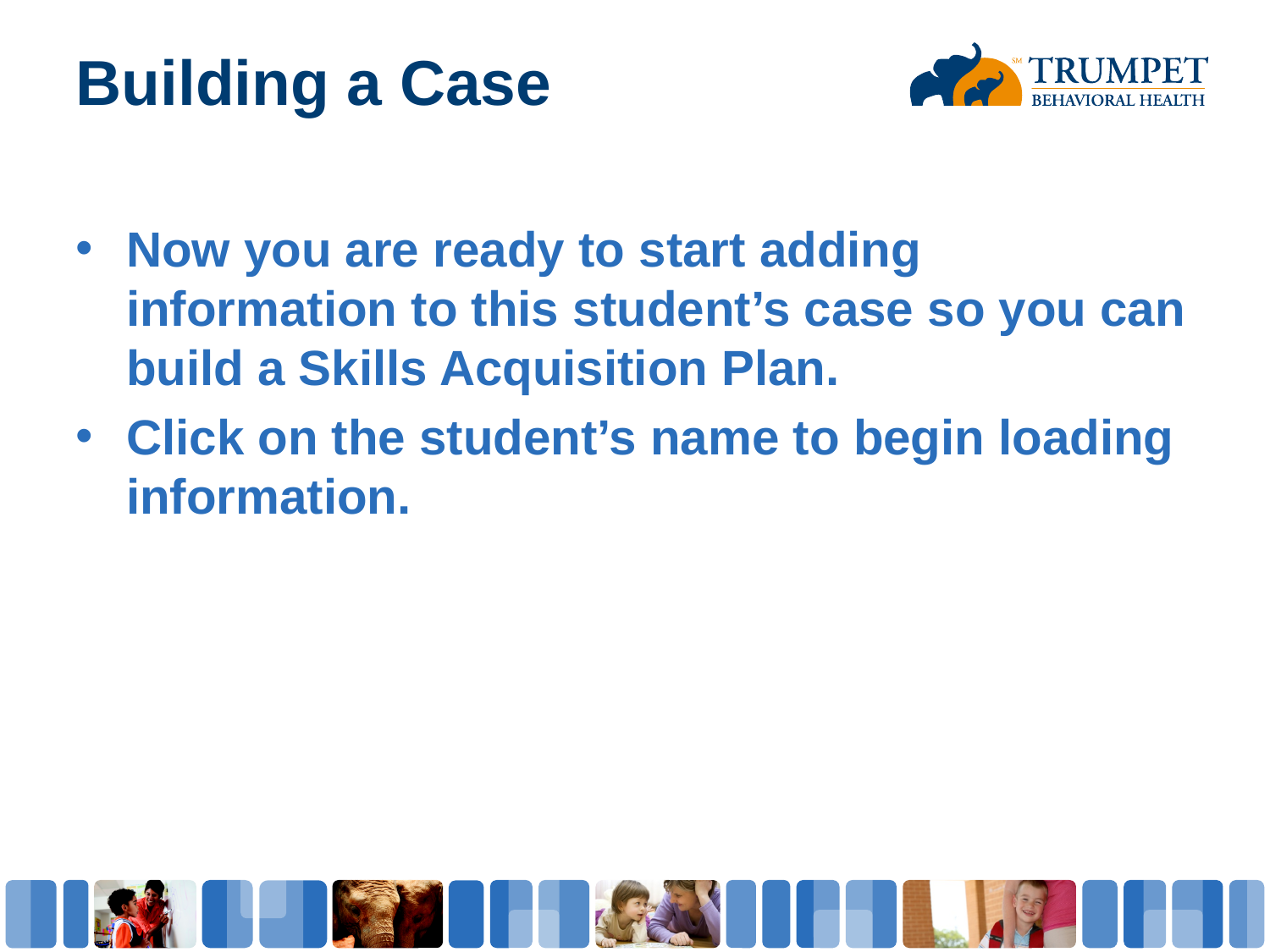

# Building a Case
Now you are ready to start adding information to this student’s case so you can build a Skills Acquisition Plan.
Click on the student’s name to begin loading information.